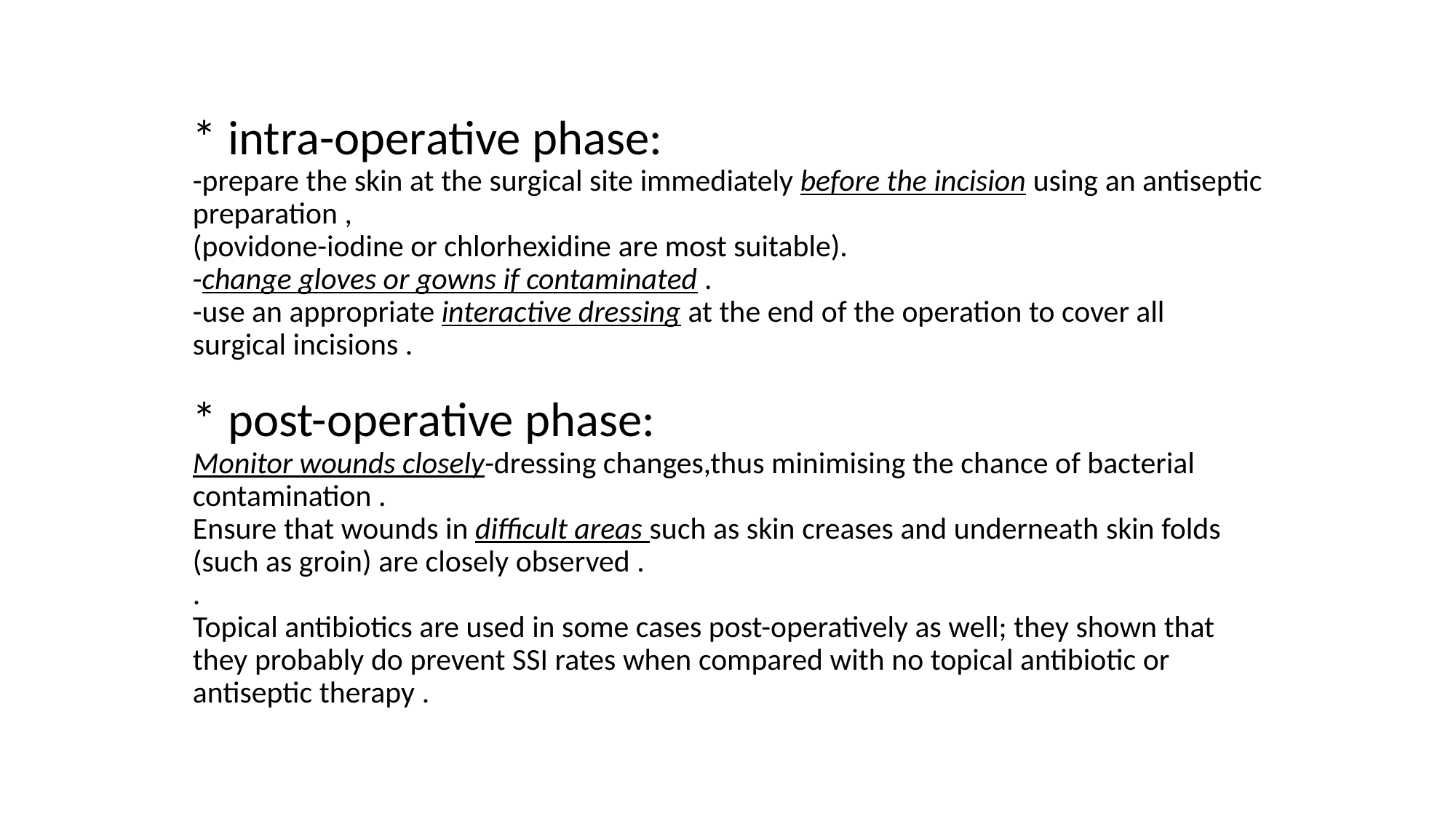

# * intra-operative phase: -prepare the skin at the surgical site immediately before the incision using an antiseptic preparation , (povidone-iodine or chlorhexidine are most suitable). -change gloves or gowns if contaminated . -use an appropriate interactive dressing at the end of the operation to cover all surgical incisions . * post-operative phase: Monitor wounds closely-dressing changes,thus minimising the chance of bacterial contamination . Ensure that wounds in difficult areas such as skin creases and underneath skin folds (such as groin) are closely observed . . Topical antibiotics are used in some cases post-operatively as well; they shown that they probably do prevent SSI rates when compared with no topical antibiotic or antiseptic therapy .